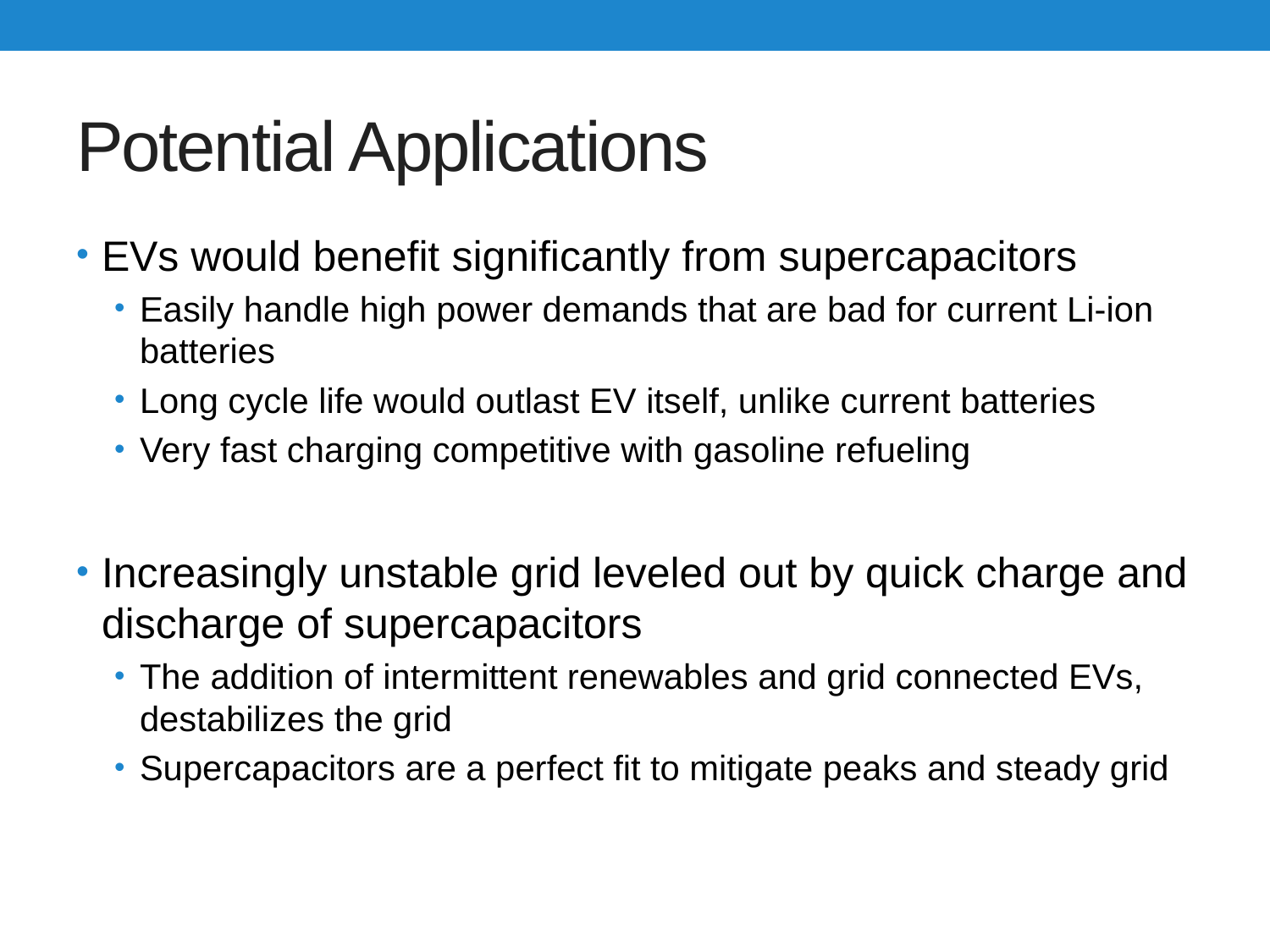

# Potential Applications
EVs would benefit significantly from supercapacitors
Easily handle high power demands that are bad for current Li-ion batteries
Long cycle life would outlast EV itself, unlike current batteries
Very fast charging competitive with gasoline refueling

Increasingly unstable grid leveled out by quick charge and discharge of supercapacitors
The addition of intermittent renewables and grid connected EVs, destabilizes the grid
Supercapacitors are a perfect fit to mitigate peaks and steady grid